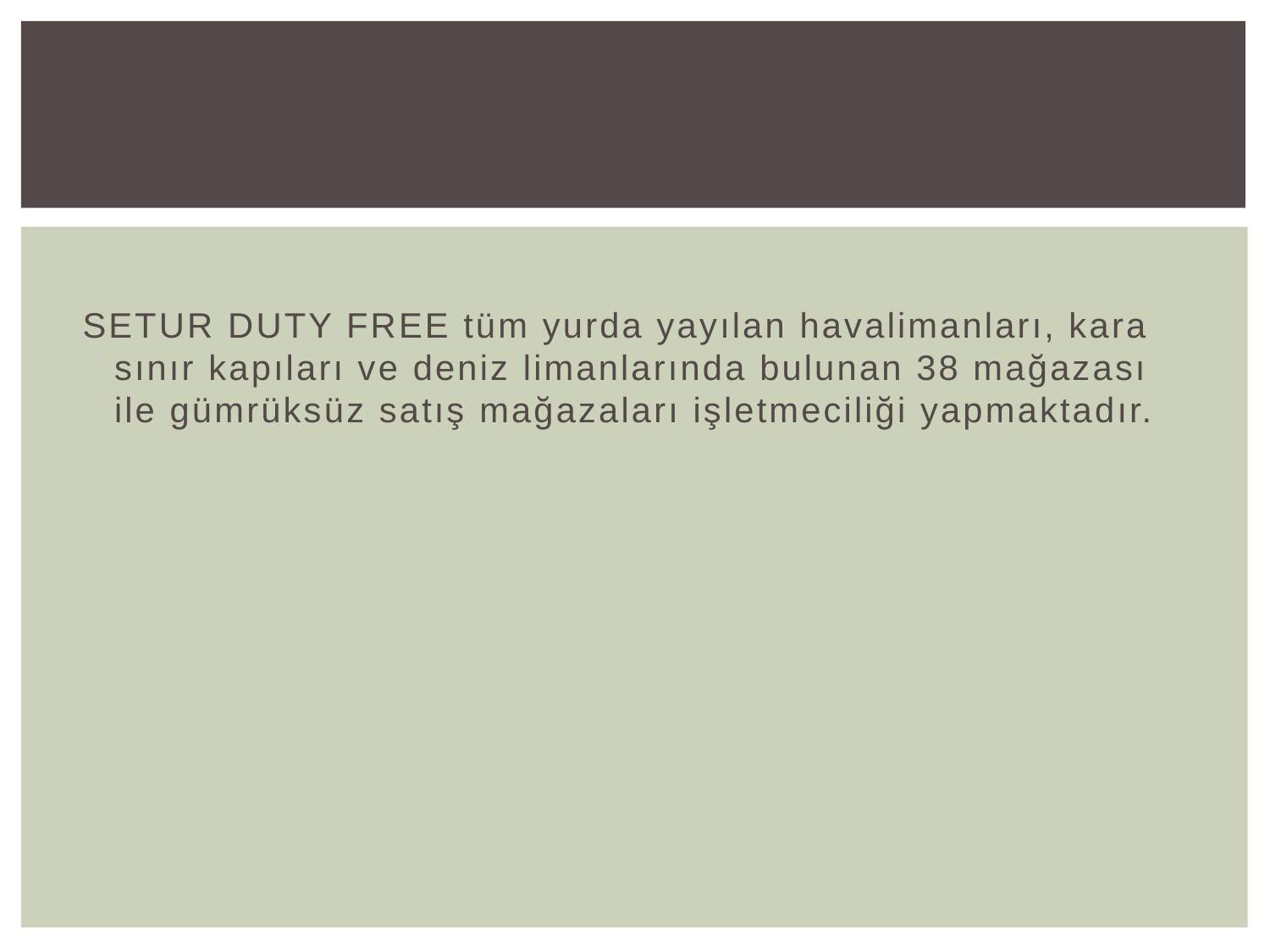

#
SETUR DUTY FREE tüm yurda yayılan havalimanları, kara sınır kapıları ve deniz limanlarında bulunan 38 mağazası ile gümrüksüz satış mağazaları işletmeciliği yapmaktadır.